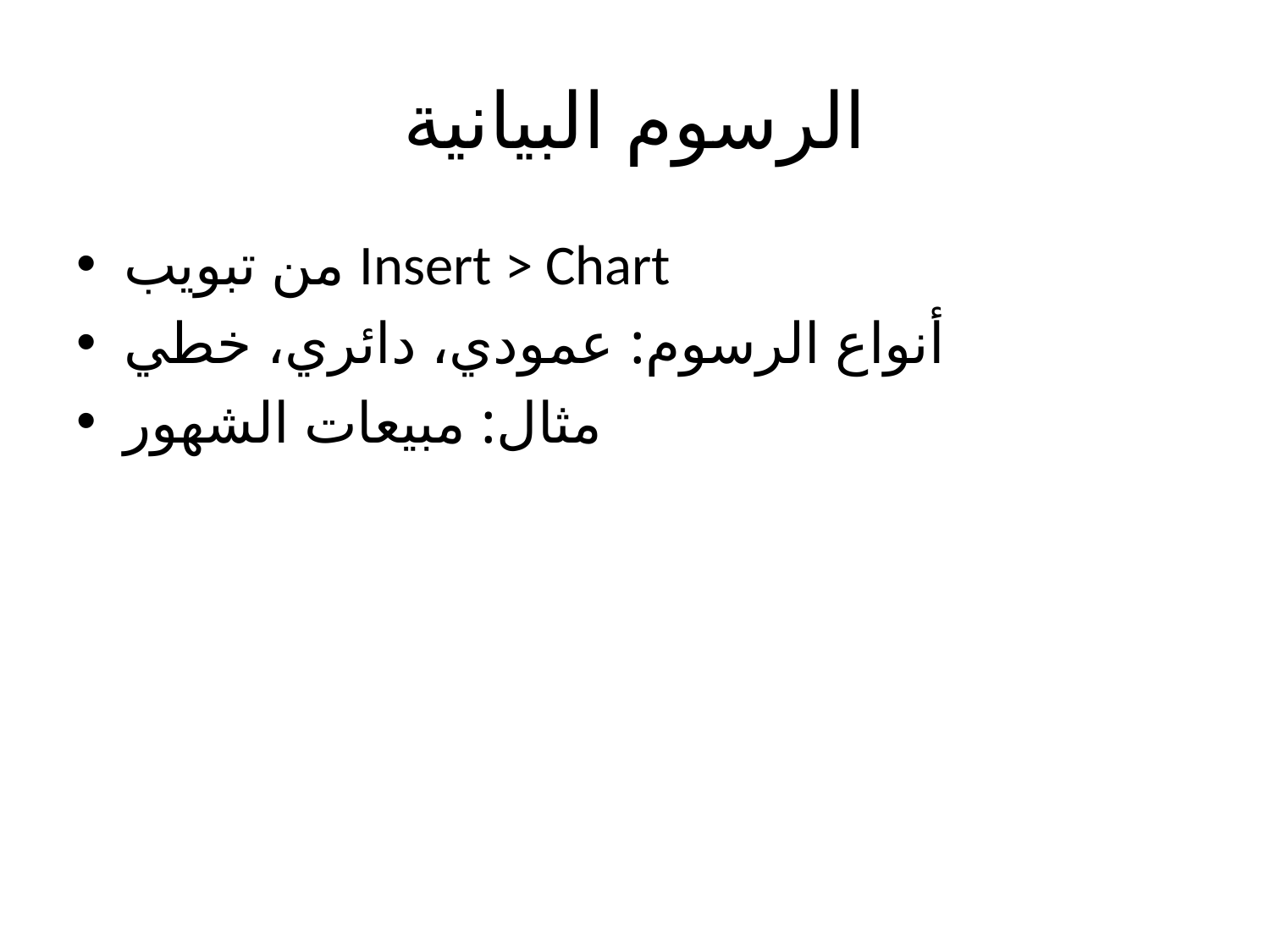

# الرسوم البيانية
من تبويب Insert > Chart
أنواع الرسوم: عمودي، دائري، خطي
مثال: مبيعات الشهور